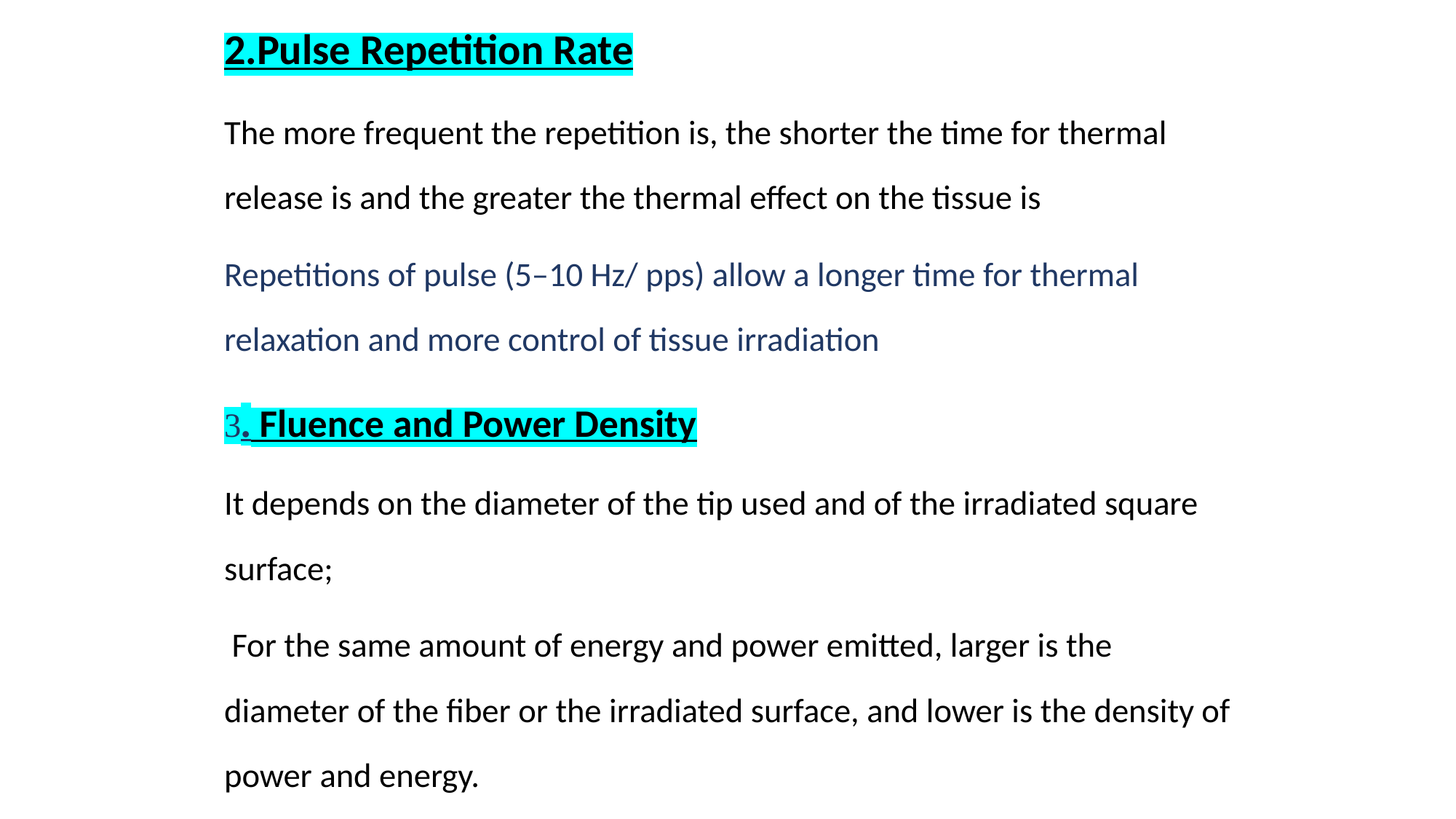

2.Pulse Repetition Rate
The more frequent the repetition is, the shorter the time for thermal release is and the greater the thermal effect on the tissue is
Repetitions of pulse (5–10 Hz/ pps) allow a longer time for thermal relaxation and more control of tissue irradiation
3. Fluence and Power Density
It depends on the diameter of the tip used and of the irradiated square surface;
 For the same amount of energy and power emitted, larger is the diameter of the fiber or the irradiated surface, and lower is the density of power and energy.